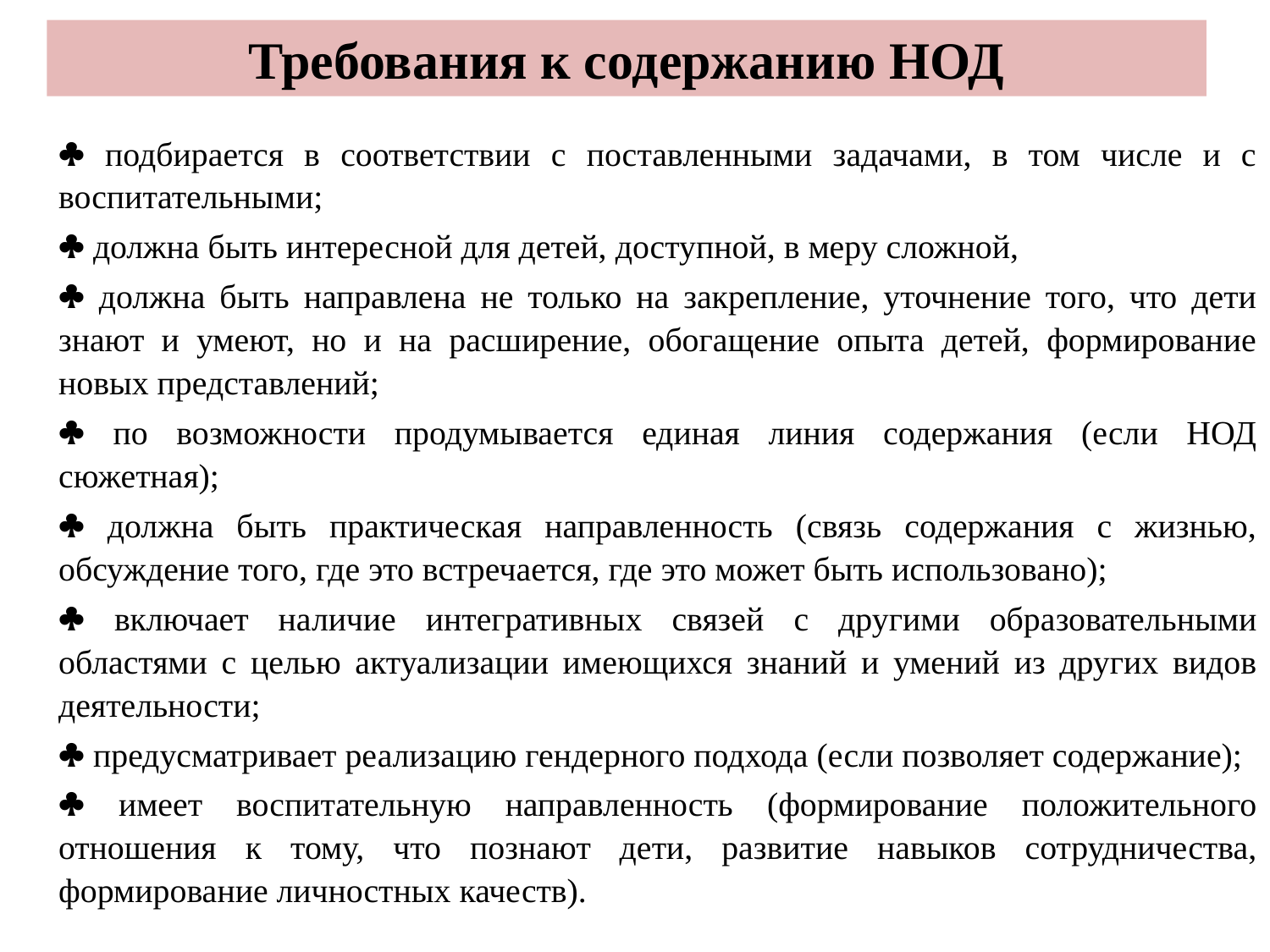

# Требования к содержанию НОД

♣ подбирается в соответствии с поставленными задачами, в том числе и с воспитательными;
♣ должна быть интересной для детей, доступной, в меру сложной,
♣ должна быть направлена не только на закрепление, уточнение того, что дети знают и умеют, но и на расширение, обогащение опыта детей, формирование новых представлений;
♣ по возможности продумывается единая линия содержания (если НОД сюжетная);
♣ должна быть практическая направленность (связь содержания с жизнью, обсуждение того, где это встречается, где это может быть использовано);
♣ включает наличие интегративных связей с другими образовательными областями с целью актуализации имеющихся знаний и умений из других видов деятельности;
♣ предусматривает реализацию гендерного подхода (если позволяет содержание);
♣ имеет воспитательную направленность (формирование положительного отношения к тому, что познают дети, развитие навыков сотрудничества, формирование личностных качеств).